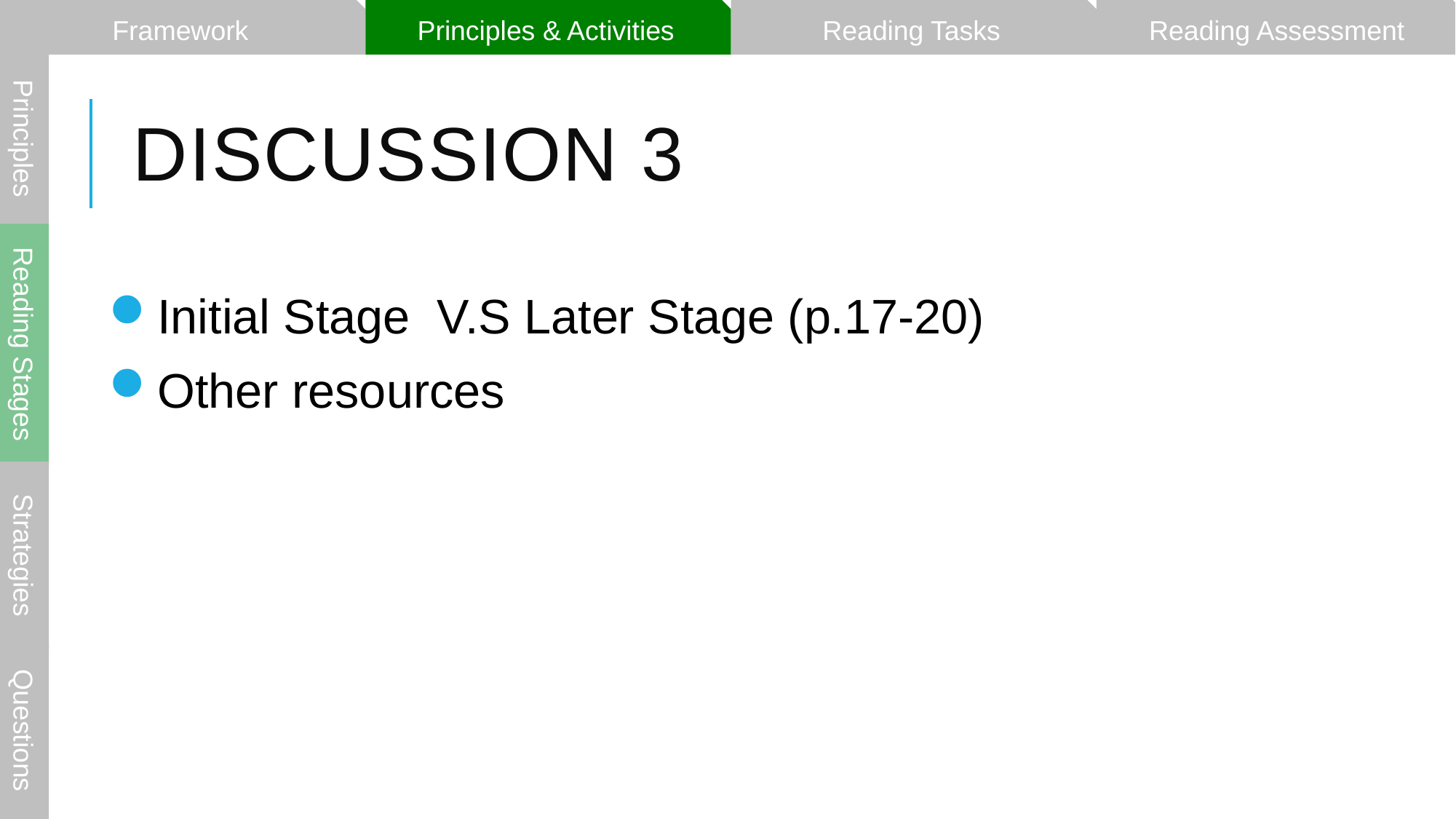

Framework
Principles & Activities
Reading Tasks
Reading Assessment
# Discussion 3
Principles
Initial Stage  V.S Later Stage (p.17-20)
Other resources

Reading Stages
Strategies
Questions